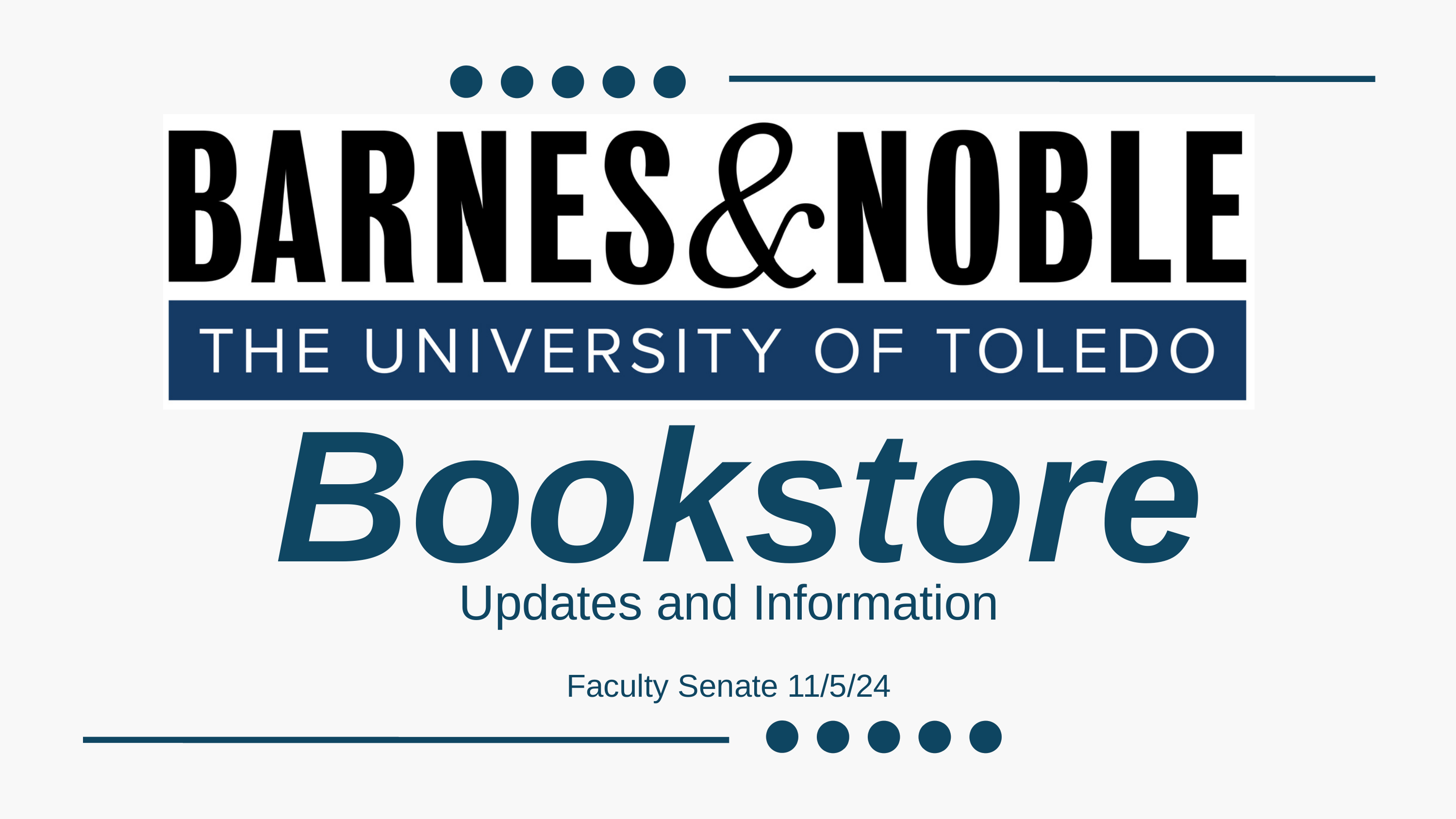

Bookstore
Updates and Information
Faculty Senate 11/5/24